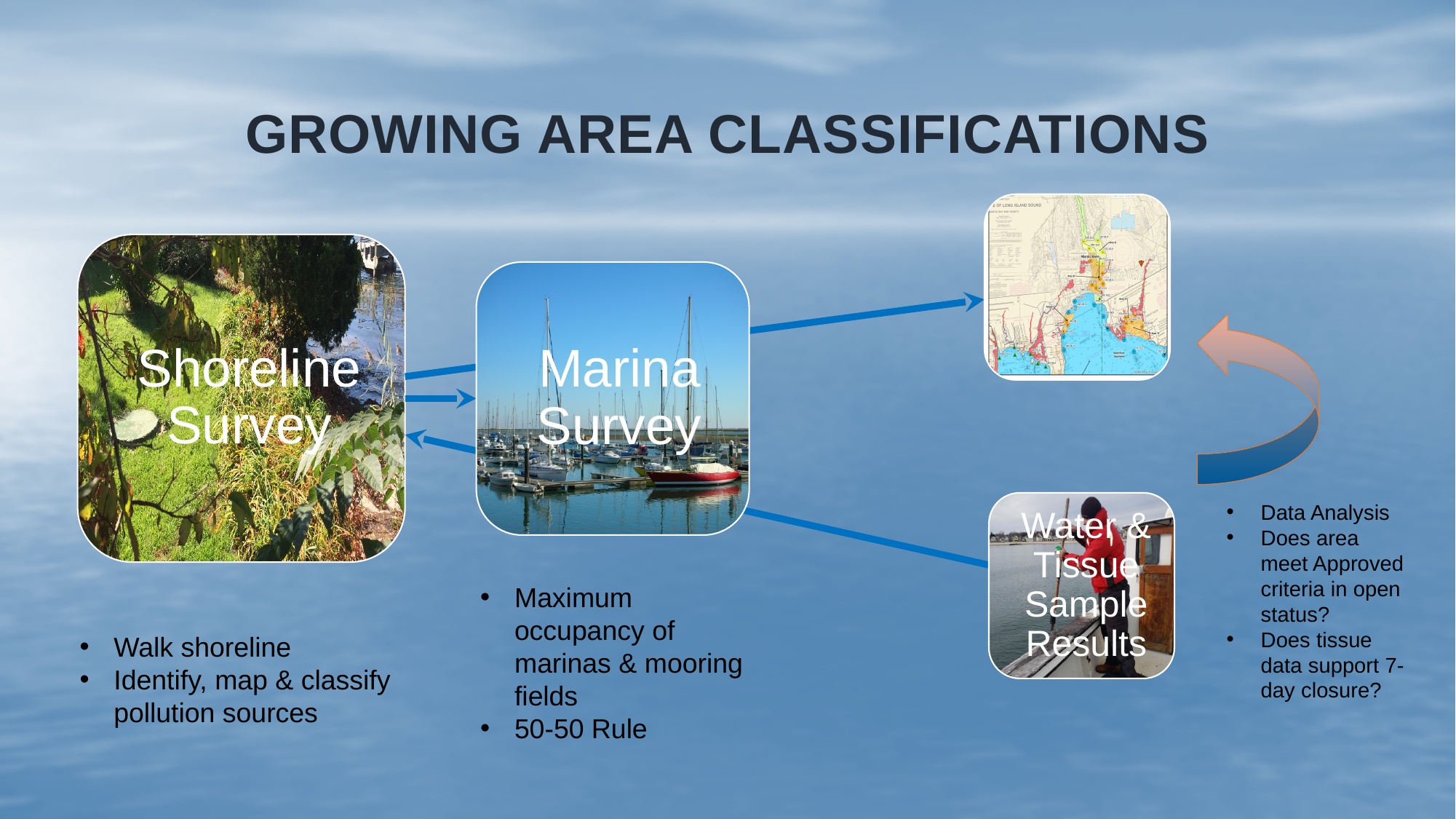

# Growing area classifications
Shoreline Survey

Water & Tissue Sample Results
Marina Survey

Data Analysis
Does area meet Approved criteria in open status?
Does tissue data support 7-day closure?
Maximum occupancy of marinas & mooring fields
50-50 Rule

Walk shoreline
Identify, map & classify pollution sources